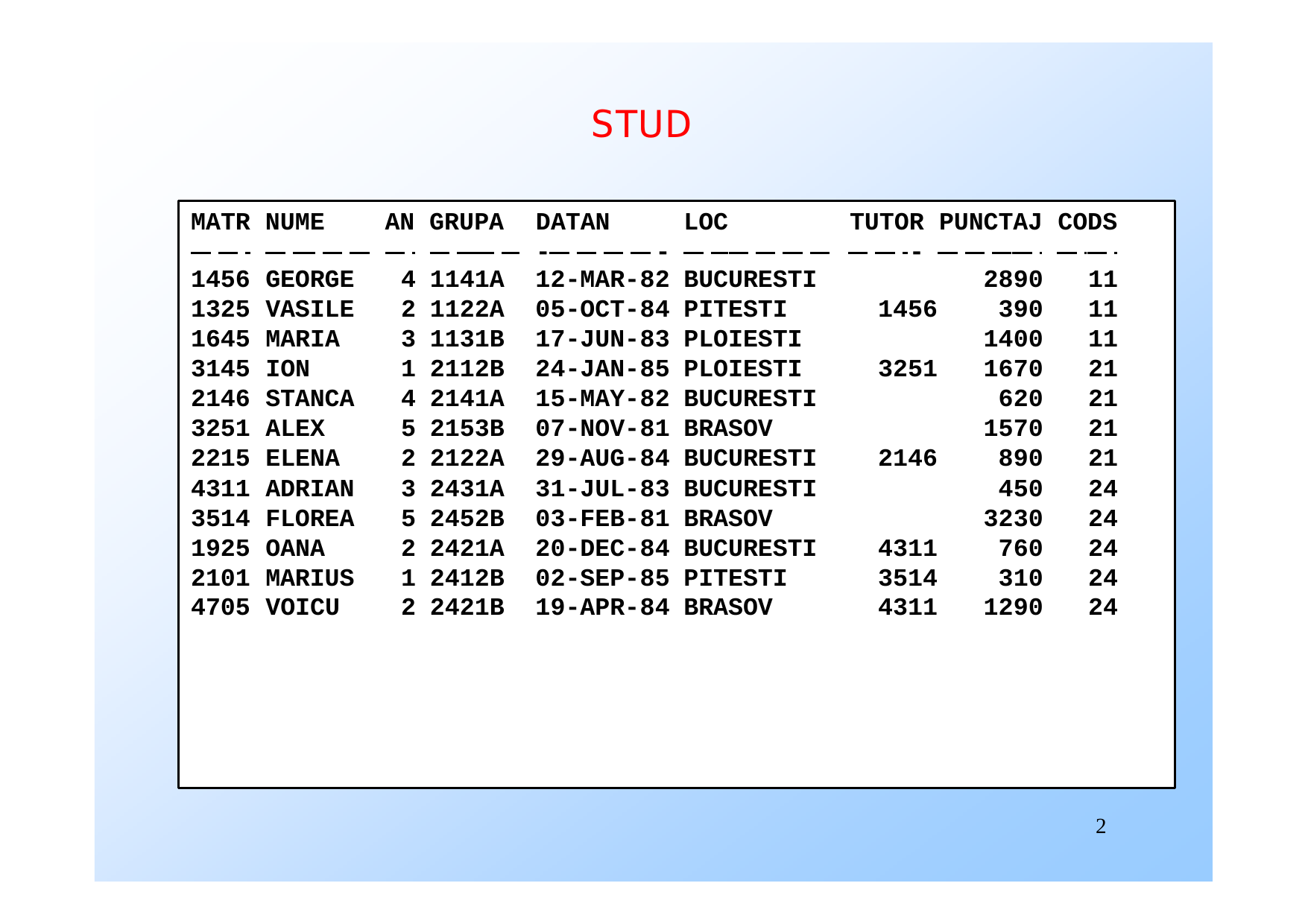

# STUD

MATR NUME
AN GRUPA	DATAN
LOC	TUTOR PUNCTAJ CODS
 	-	-		-

| 1456 | GEORGE | 4 | 1141A | 12-MAR-82 | BUCURESTI |  | 2890 | 11 |
| --- | --- | --- | --- | --- | --- | --- | --- | --- |
| 1325 | VASILE | 2 | 1122A | 05-OCT-84 | PITESTI | 1456 | 390 | 11 |
| 1645 | MARIA | 3 | 1131B | 17-JUN-83 | PLOIESTI |  | 1400 | 11 |
| 3145 | ION | 1 | 2112B | 24-JAN-85 | PLOIESTI | 3251 | 1670 | 21 |
| 2146 | STANCA | 4 | 2141A | 15-MAY-82 | BUCURESTI |  | 620 | 21 |
| 3251 | ALEX | 5 | 2153B | 07-NOV-81 | BRASOV |  | 1570 | 21 |
| 2215 | ELENA | 2 | 2122A | 29-AUG-84 | BUCURESTI | 2146 | 890 | 21 |
| 4311 | ADRIAN | 3 | 2431A | 31-JUL-83 | BUCURESTI |  | 450 | 24 |
| 3514 | FLOREA | 5 | 2452B | 03-FEB-81 | BRASOV |  | 3230 | 24 |
| 1925 | OANA | 2 | 2421A | 20-DEC-84 | BUCURESTI | 4311 | 760 | 24 |
| 2101 | MARIUS | 1 | 2412B | 02-SEP-85 | PITESTI | 3514 | 310 | 24 |
| 4705 | VOICU | 2 | 2421B | 19-APR-84 | BRASOV | 4311 | 1290 | 24 |
2